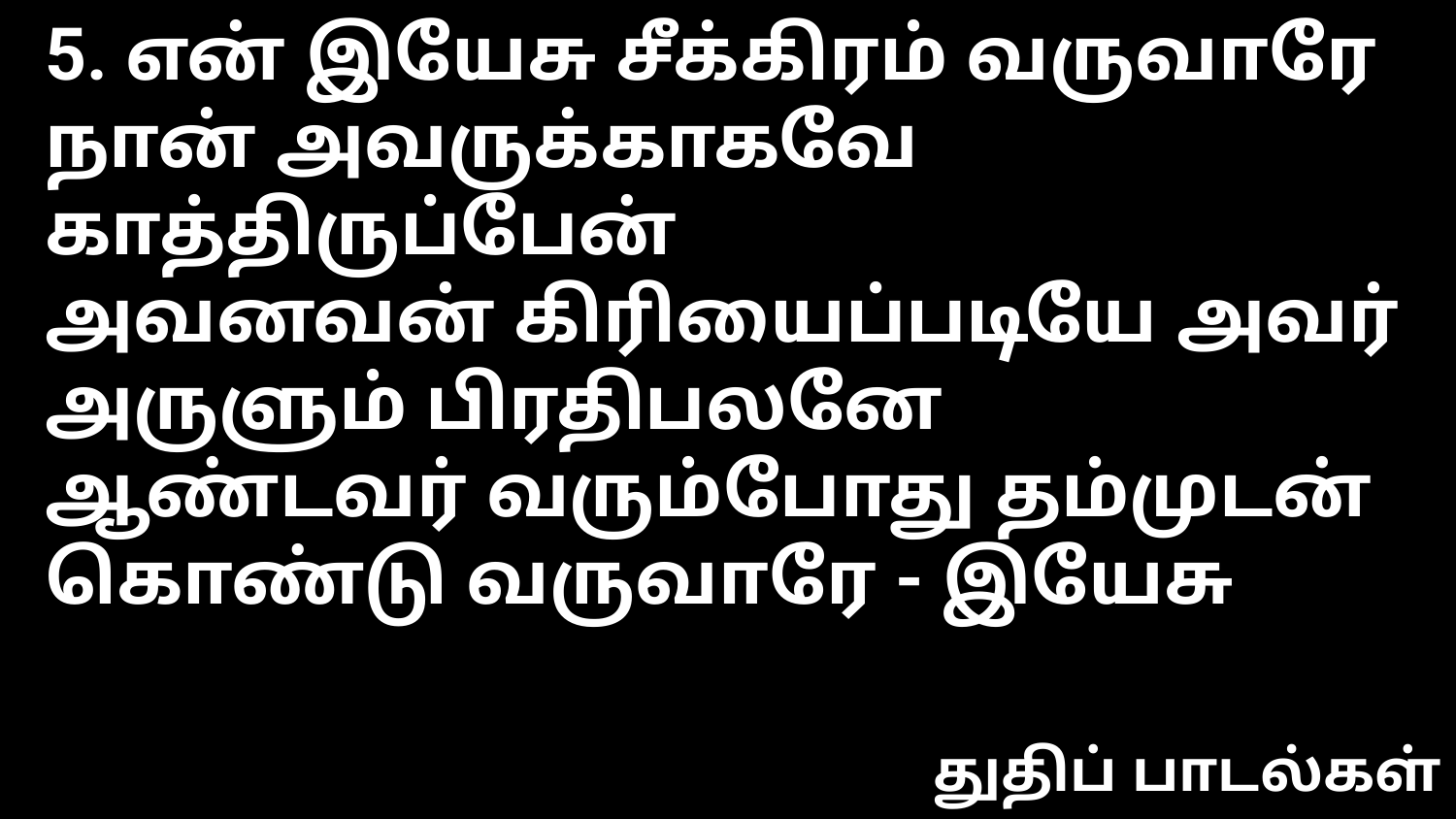

5. என் இயேசு சீக்கிரம் வருவாரே
நான் அவருக்காகவே காத்திருப்பேன்
அவனவன் கிரியைப்படியே அவர் அருளும் பிரதிபலனே
ஆண்டவர் வரும்போது தம்முடன்
கொண்டு வருவாரே - இயேசு

துதிப் பாடல்கள்